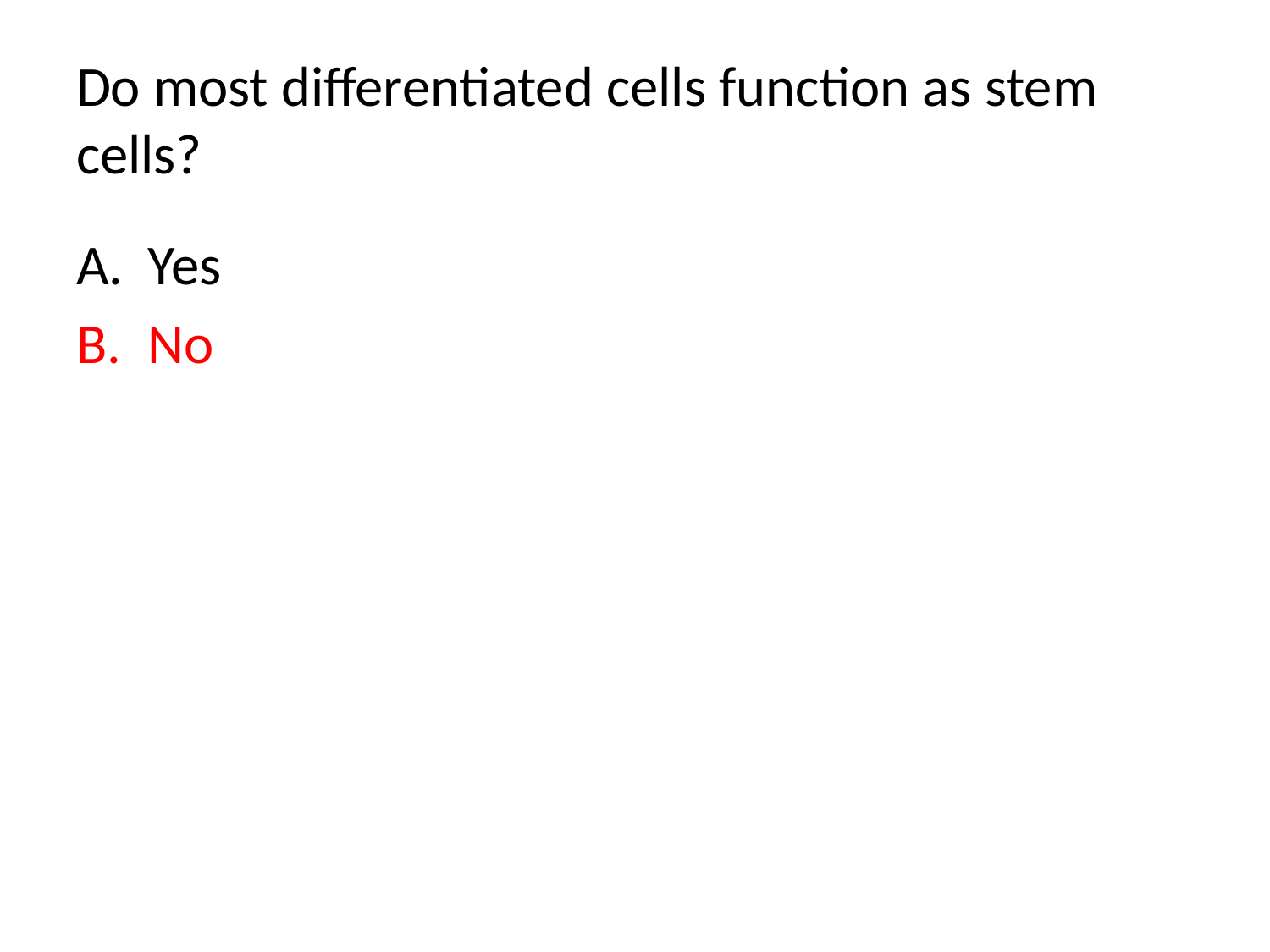

# Do most differentiated cells function as stem cells?
Yes
No